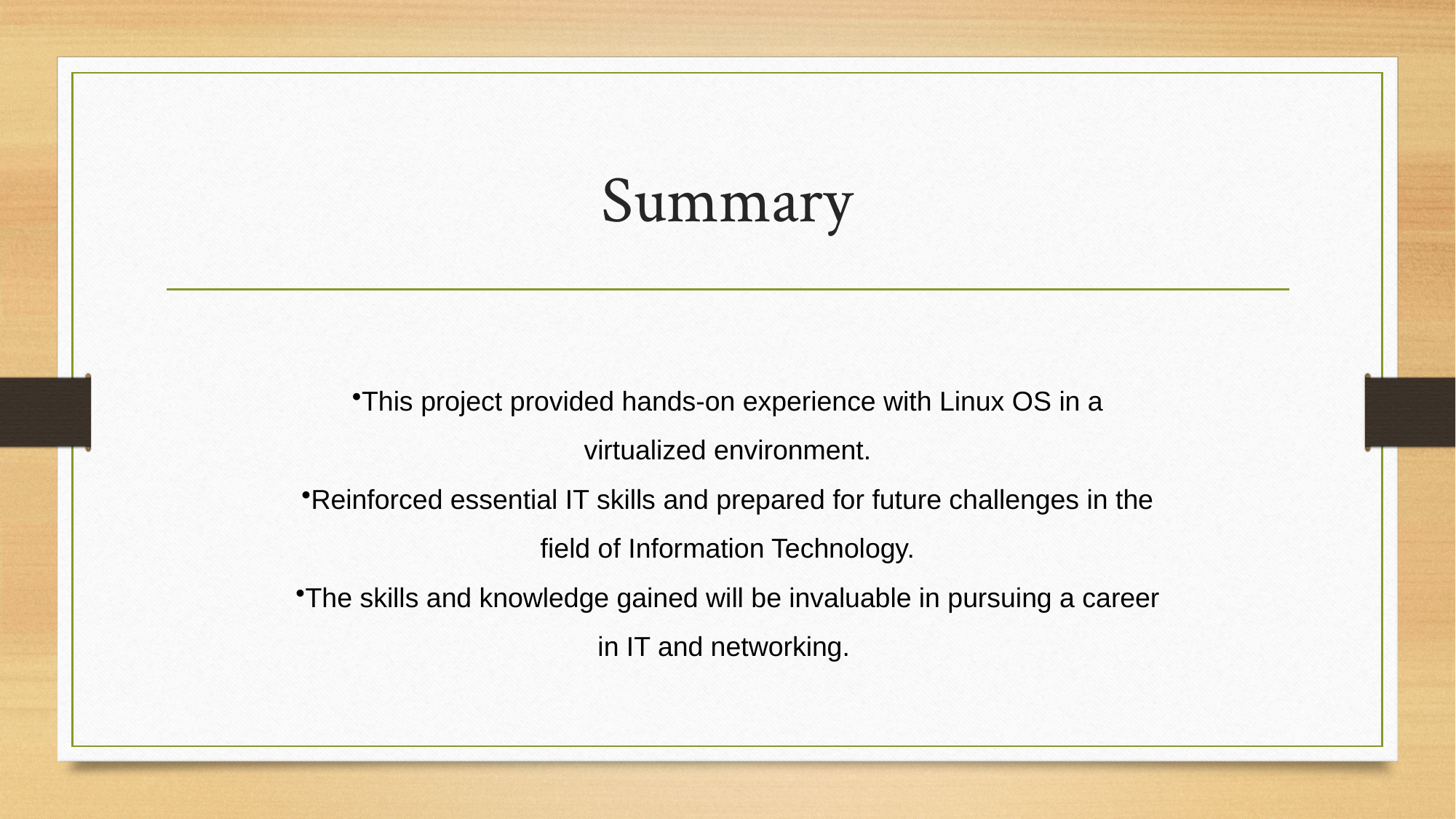

# Summary

This project provided hands-on experience with Linux OS in a virtualized environment.
Reinforced essential IT skills and prepared for future challenges in the field of Information Technology.
The skills and knowledge gained will be invaluable in pursuing a career in IT and networking.